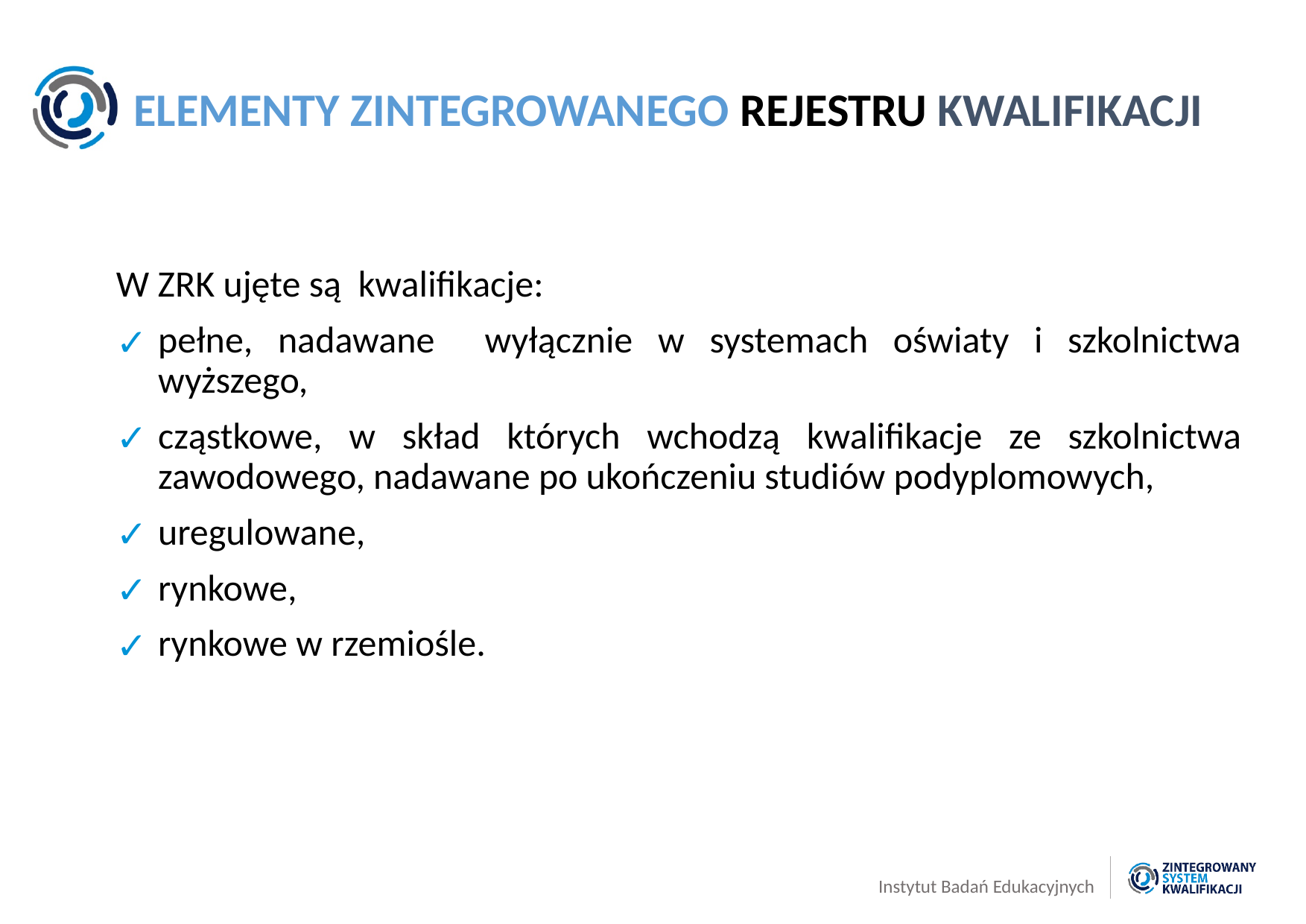

# ELEMENTY ZINTEGROWANEGO REJESTRU KWALIFIKACJI
W ZRK ujęte są  kwalifikacje:
pełne, nadawane  wyłącznie w systemach oświaty i szkolnictwa wyższego,
cząstkowe, w skład których wchodzą kwalifikacje ze szkolnictwa zawodowego, nadawane po ukończeniu studiów podyplomowych,
uregulowane,
rynkowe,
rynkowe w rzemiośle.